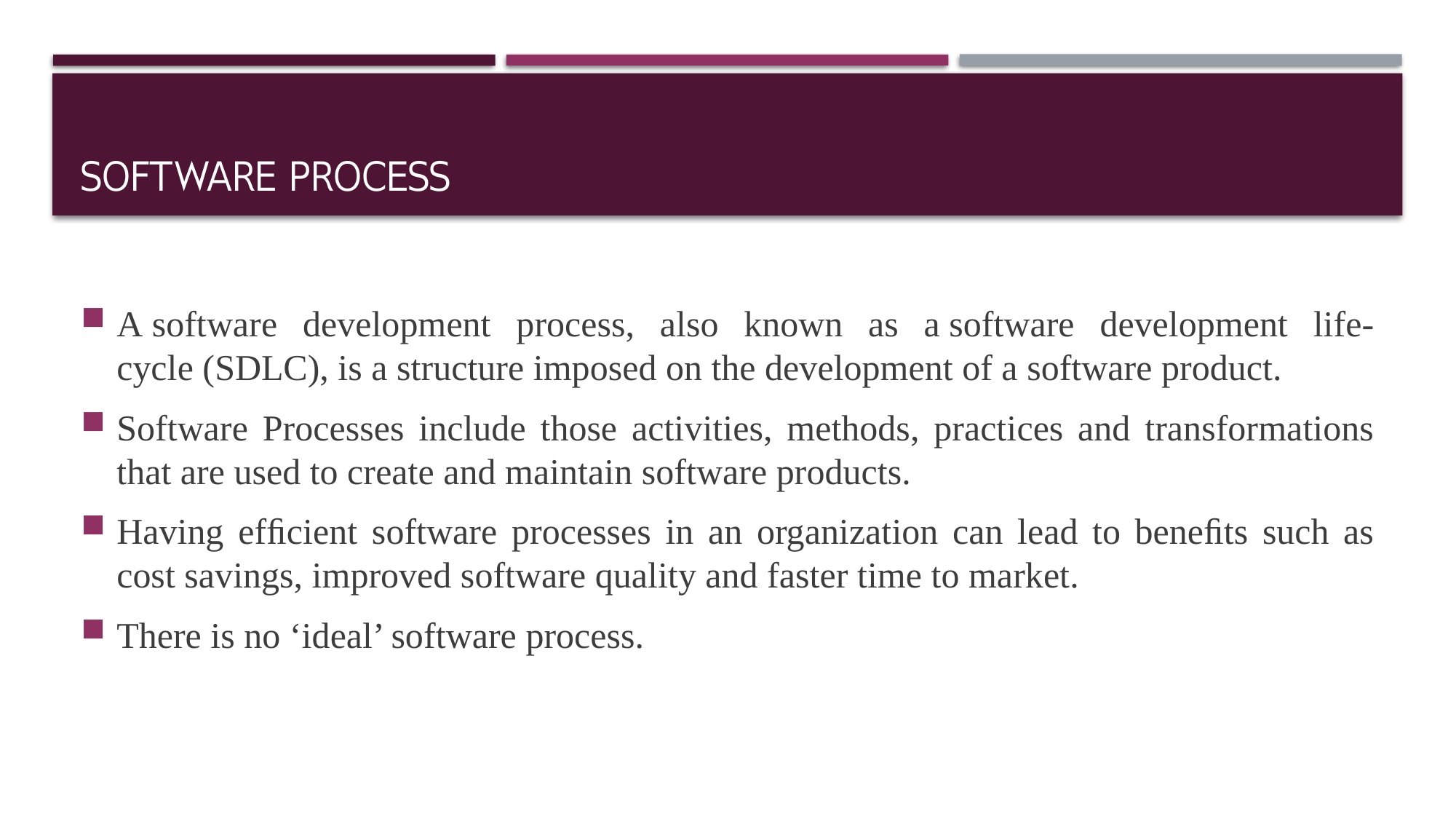

# Software Process
A software development process, also known as a software development life-cycle (SDLC), is a structure imposed on the development of a software product.
Software Processes include those activities, methods, practices and transformations that are used to create and maintain software products.
Having efﬁcient software processes in an organization can lead to beneﬁts such as cost savings, improved software quality and faster time to market.
There is no ‘ideal’ software process.